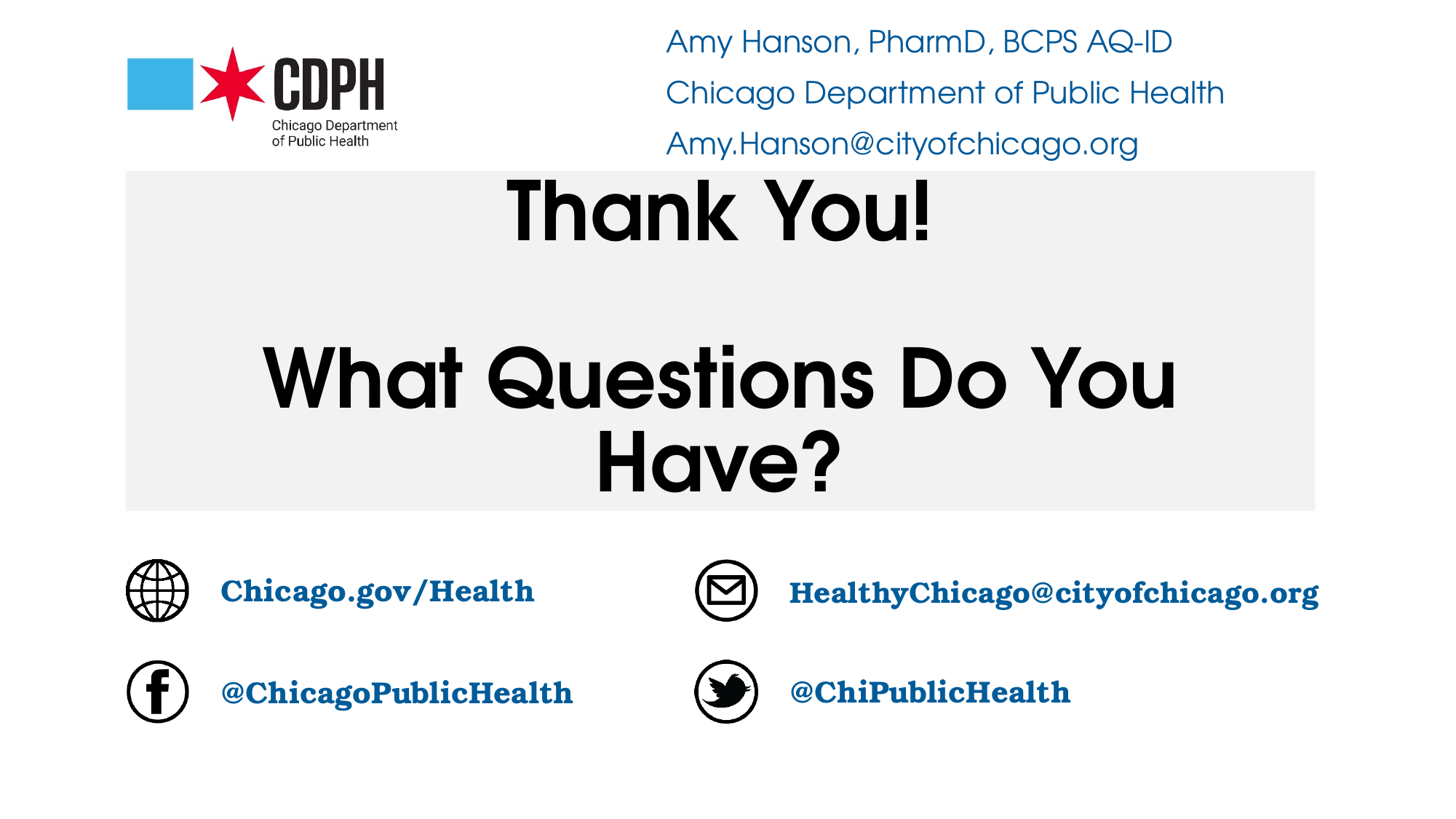

Amy Hanson, PharmD, BCPS AQ-ID
Chicago Department of Public Health
Amy.Hanson@cityofchicago.org
# Thank You! What Questions Do You Have?